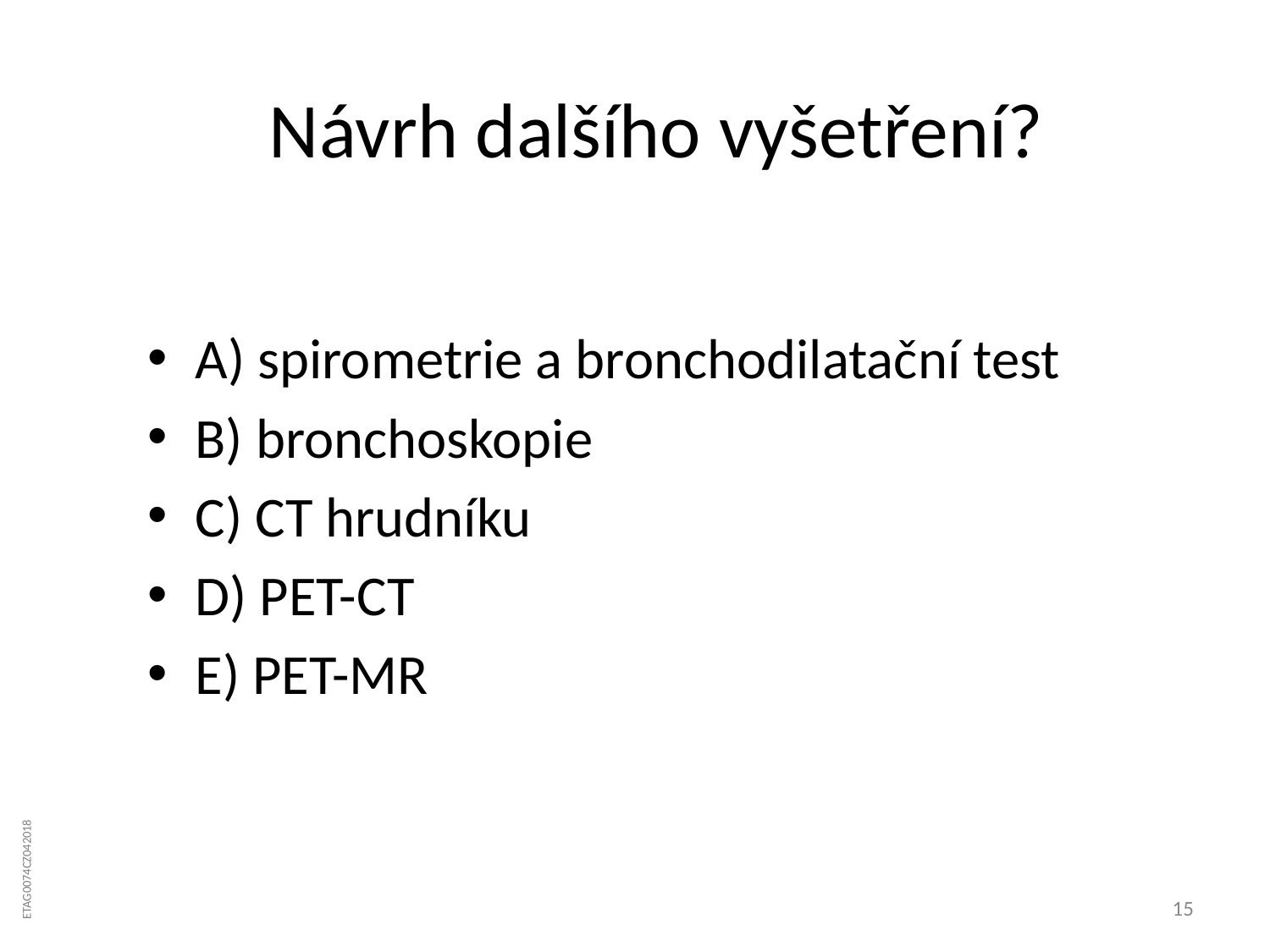

# Návrh dalšího vyšetření?
A) spirometrie a bronchodilatační test
B) bronchoskopie
C) CT hrudníku
D) PET-CT
E) PET-MR

15